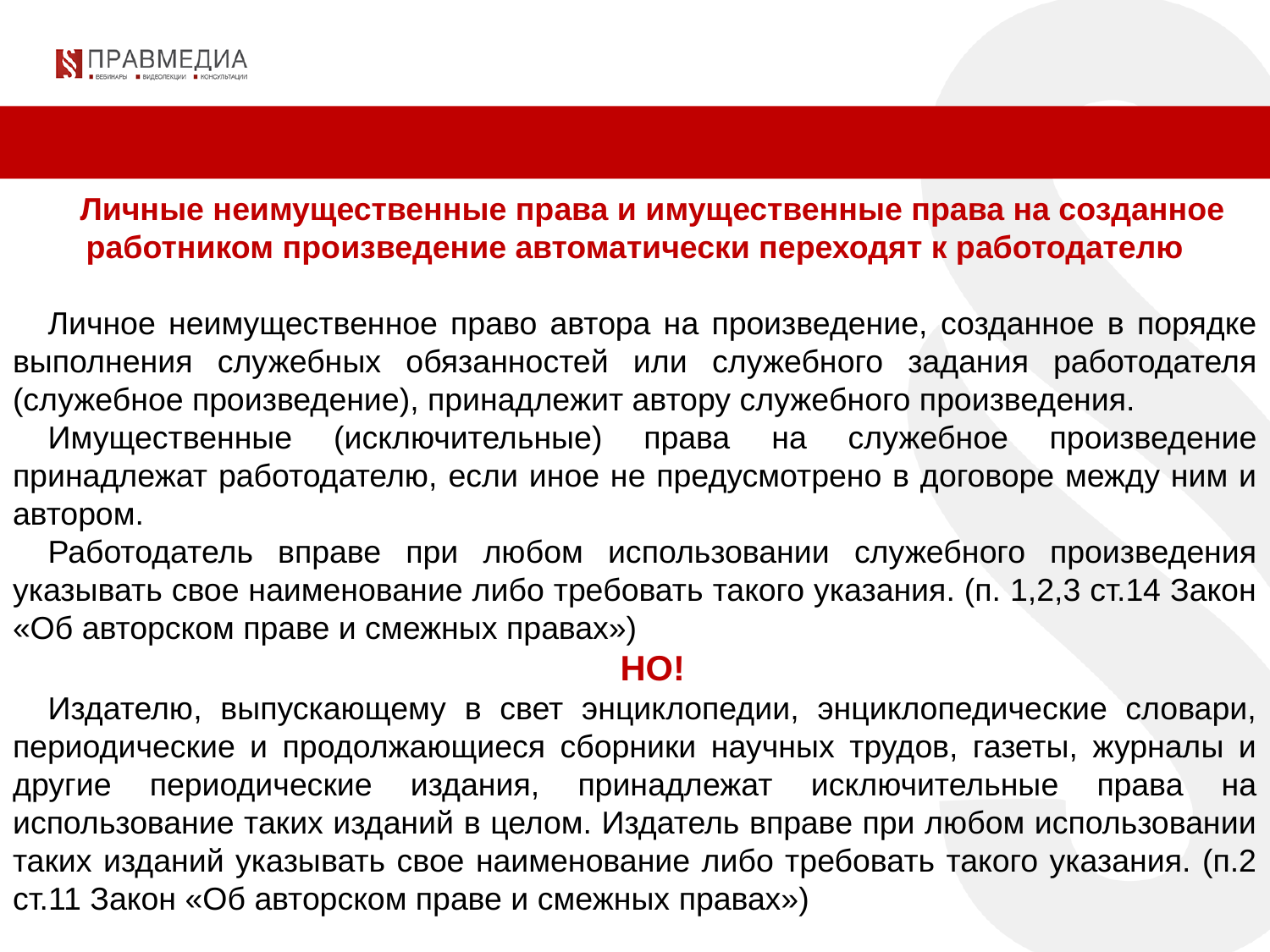

Личные неимущественные права и имущественные права на созданное работником произведение автоматически переходят к работодателю

Личное неимущественное право автора на произведение, созданное в порядке выполнения служебных обязанностей или служебного задания работодателя (служебное произведение), принадлежит автору служебного произведения.
Имущественные (исключительные) права на служебное произведение принадлежат работодателю, если иное не предусмотрено в договоре между ним и автором.
Работодатель вправе при любом использовании служебного произведения указывать свое наименование либо требовать такого указания. (п. 1,2,3 ст.14 Закон «Об авторском праве и смежных правах»)
НО!
Издателю, выпускающему в свет энциклопедии, энциклопедические словари, периодические и продолжающиеся сборники научных трудов, газеты, журналы и другие периодические издания, принадлежат исключительные права на использование таких изданий в целом. Издатель вправе при любом использовании таких изданий указывать свое наименование либо требовать такого указания. (п.2 ст.11 Закон «Об авторском праве и смежных правах»)